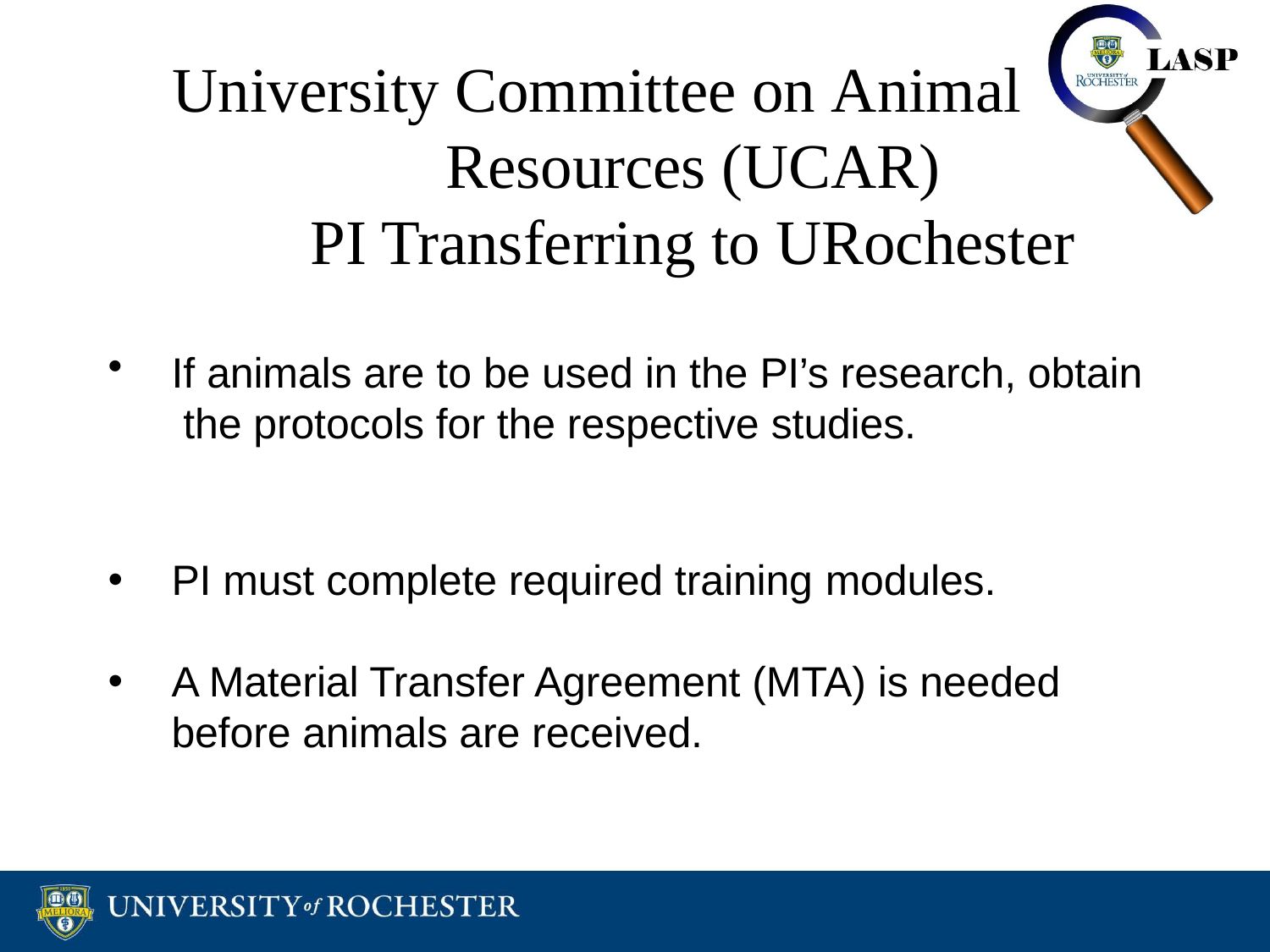

# University Committee on Animal  Resources (UCAR) PI Transferring to URochester
If animals are to be used in the PI’s research, obtain  the protocols for the respective studies.

PI must complete required training modules.

A Material Transfer Agreement (MTA) is needed before animals are received.